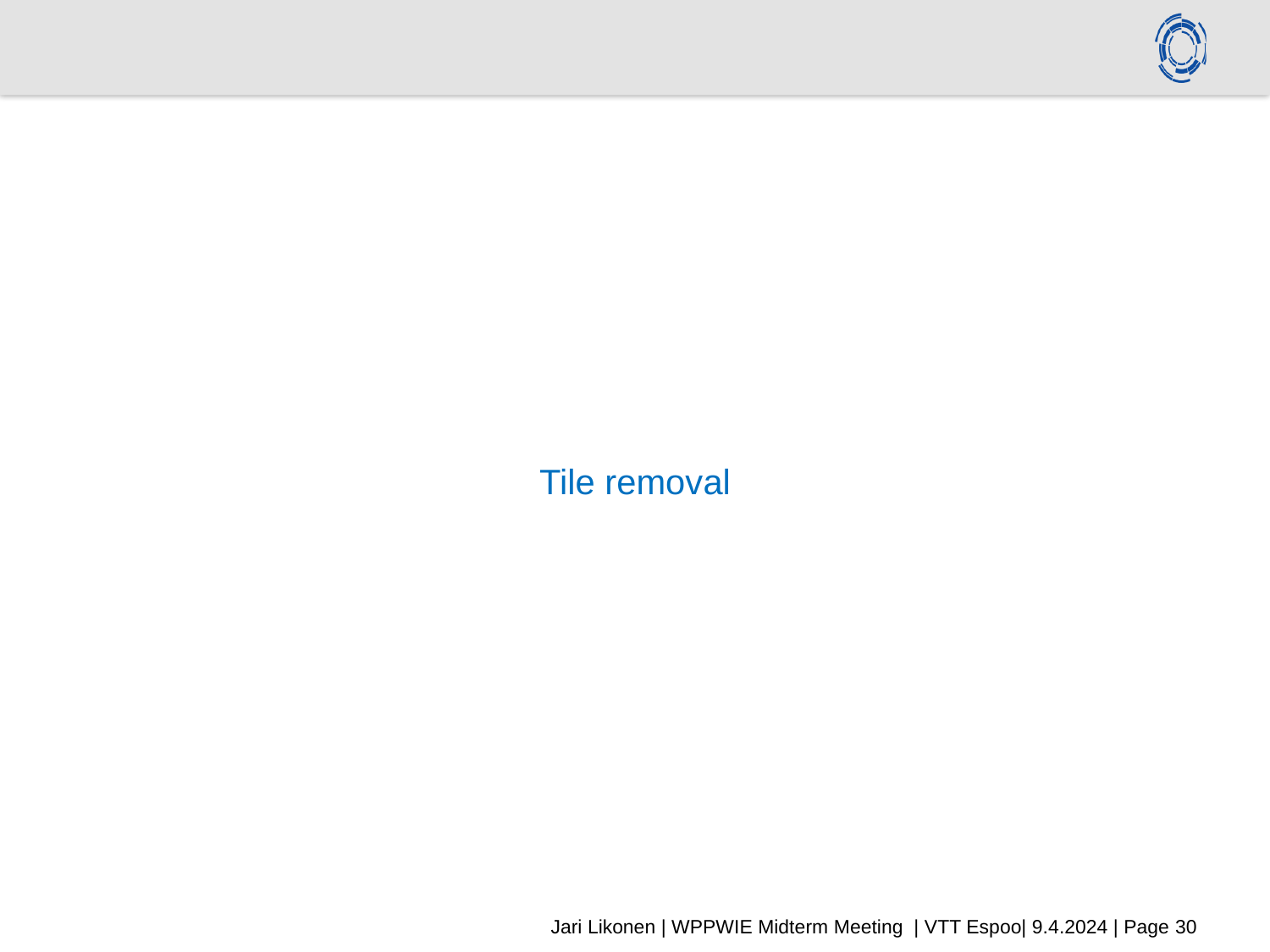

#
Tile removal
Jari Likonen | WPPWIE Midterm Meeting  | VTT Espoo| 9.4.2024 | Page 30